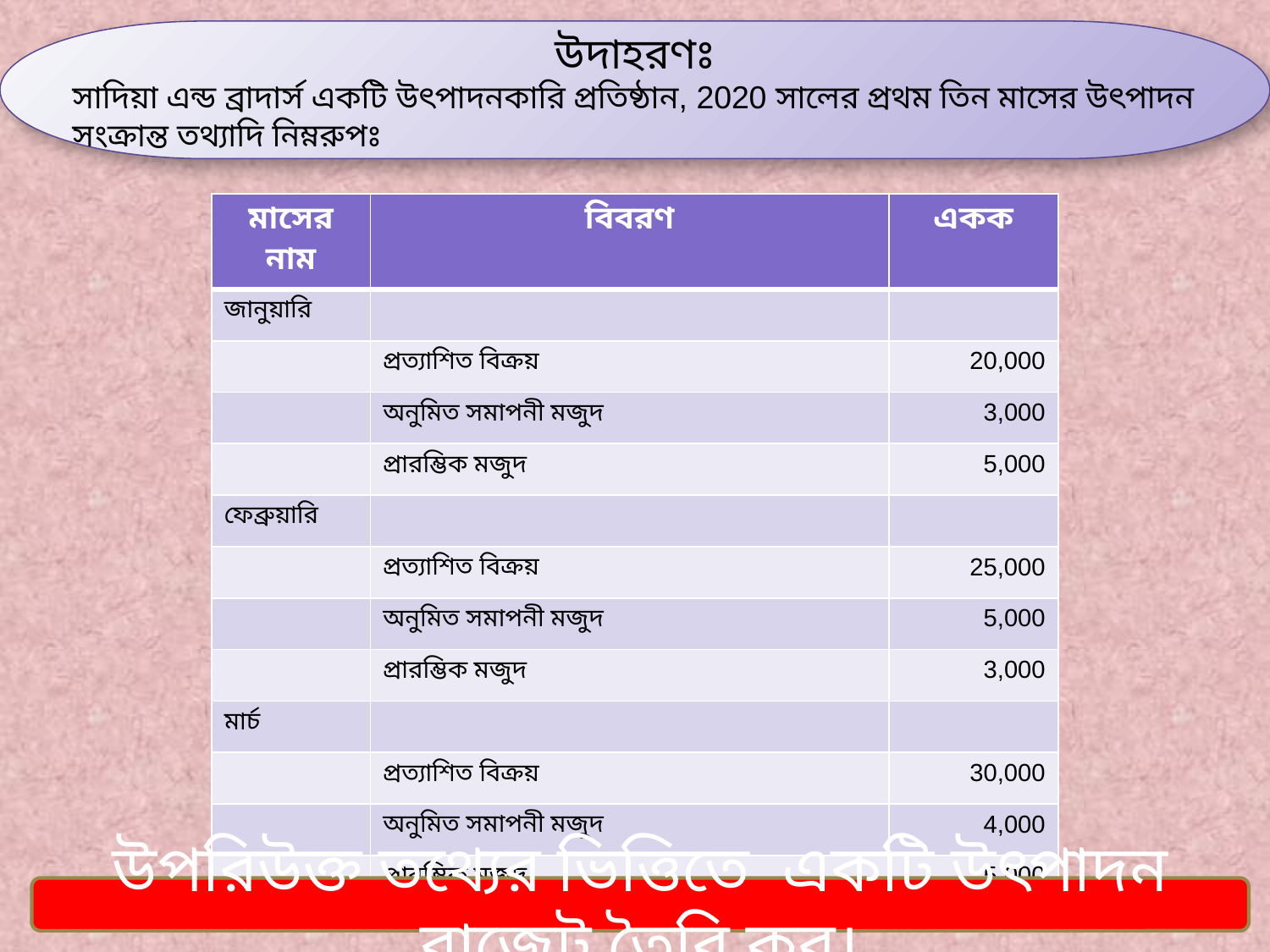

উদাহরণঃ
সাদিয়া এন্ড ব্রাদার্স একটি উৎপাদনকারি প্রতিষ্ঠান, 2020 সালের প্রথম তিন মাসের উৎপাদন সংক্রান্ত তথ্যাদি নিম্নরুপঃ
| মাসের নাম | বিবরণ | একক |
| --- | --- | --- |
| জানুয়ারি |  |  |
|  | প্রত্যাশিত বিক্রয় | 20,000 |
|  | অনুমিত সমাপনী মজুদ | 3,000 |
|  | প্রারম্ভিক মজুদ | 5,000 |
| ফেব্রুয়ারি |  |  |
|  | প্রত্যাশিত বিক্রয় | 25,000 |
|  | অনুমিত সমাপনী মজুদ | 5,000 |
|  | প্রারম্ভিক মজুদ | 3,000 |
| মার্চ |  |  |
|  | প্রত্যাশিত বিক্রয় | 30,000 |
|  | অনুমিত সমাপনী মজুদ | 4,000 |
|  | প্রারম্ভিক মজুদ | 5,000 |
উপরিউক্ত তথ্যের ভিত্তিতে  একটি উৎপাদন বাজেট তৈরি কর।